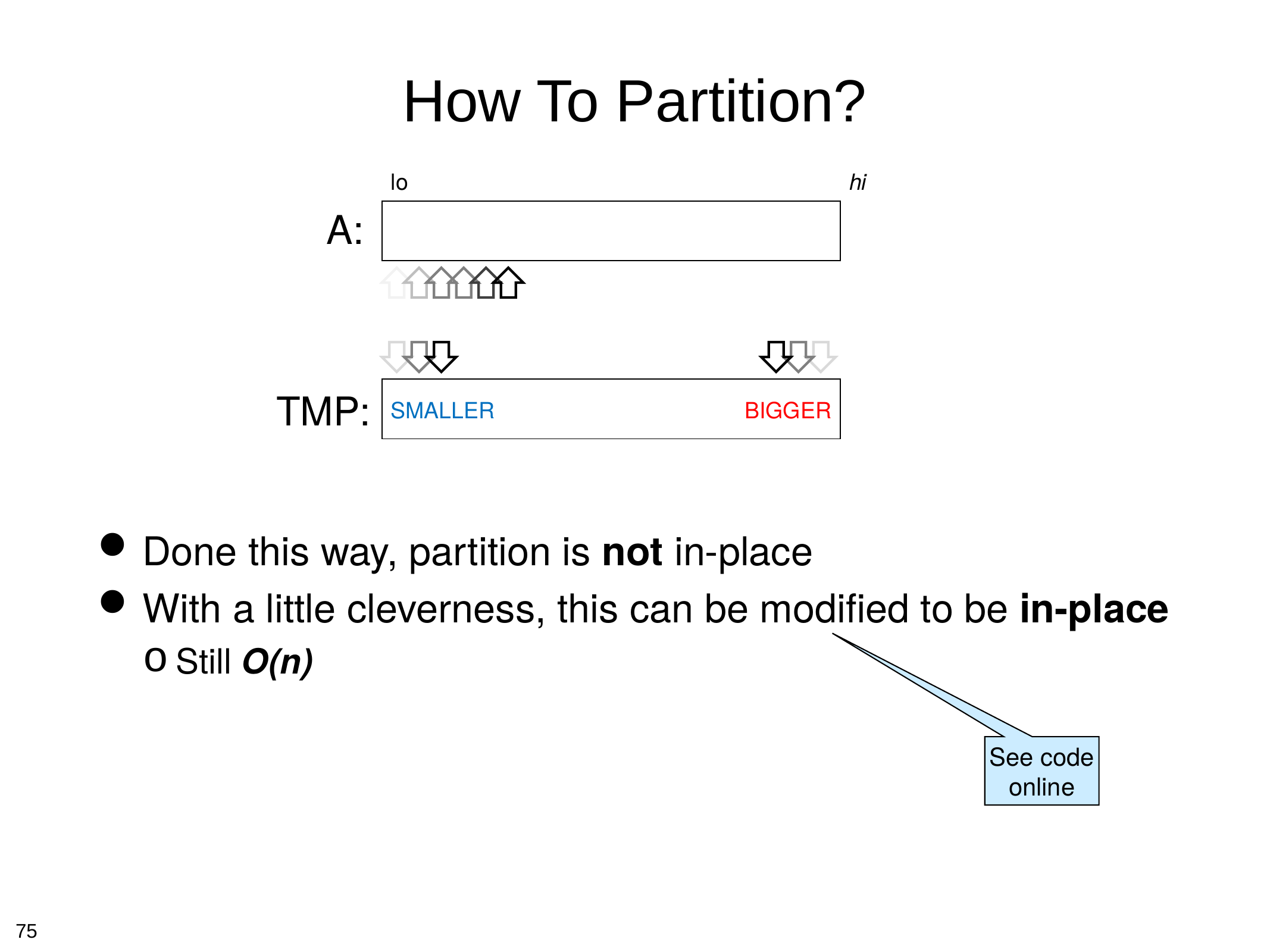

# How To Partition?
| lo |  | hi |
| --- | --- | --- |
|  |  |  |
A:

|  |  |  |
| --- | --- | --- |
| SMALLER | BIGGER |  |

TMP:
Done this way, partition is not in-place
With a little cleverness, this can be modified to be in-place
Still O(n)

See code
online
75